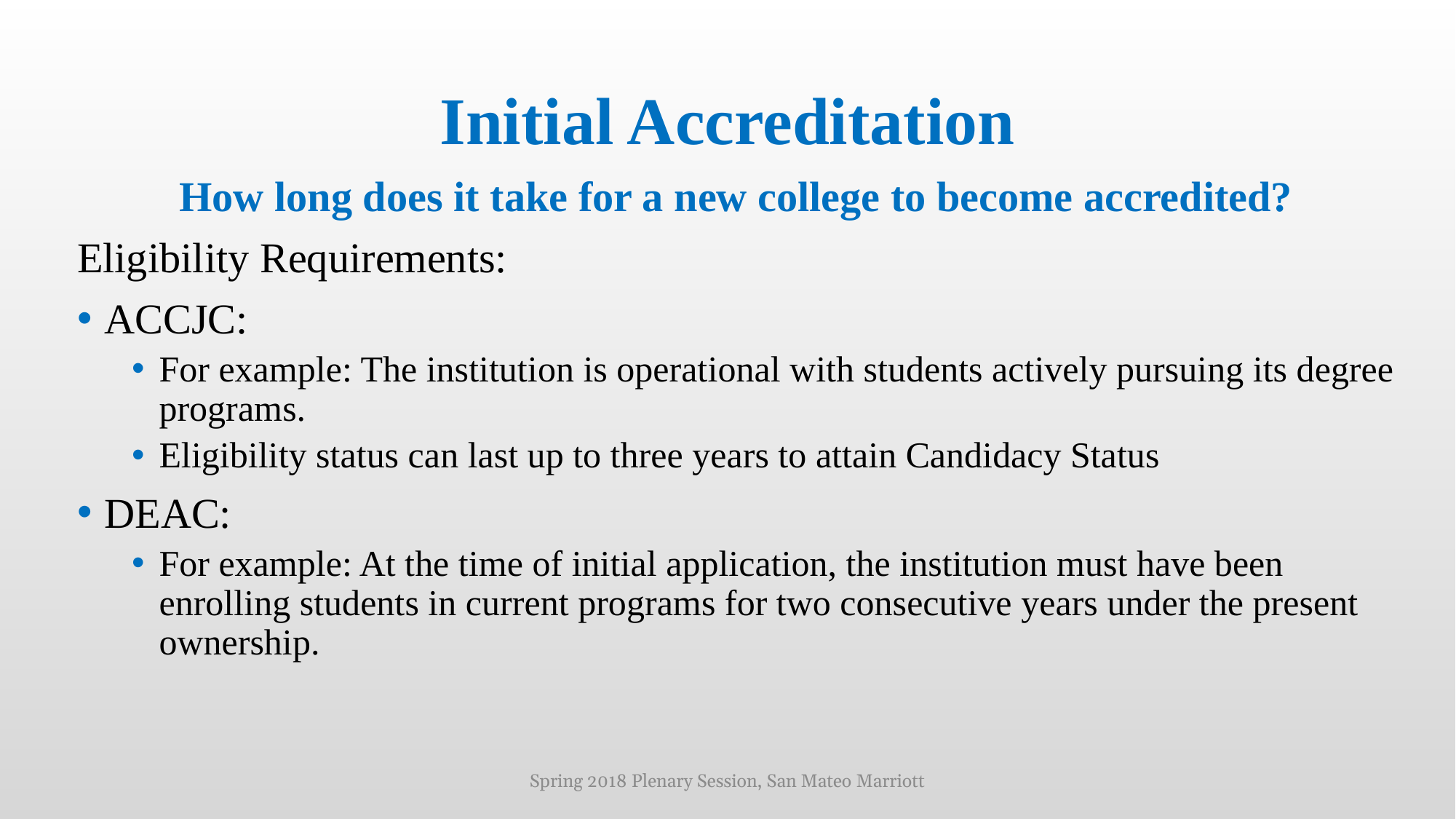

# Initial Accreditation
How long does it take for a new college to become accredited?
Eligibility Requirements:
ACCJC:
For example: The institution is operational with students actively pursuing its degree programs.
Eligibility status can last up to three years to attain Candidacy Status
DEAC:
For example: At the time of initial application, the institution must have been enrolling students in current programs for two consecutive years under the present ownership.

Spring 2018 Plenary Session, San Mateo Marriott